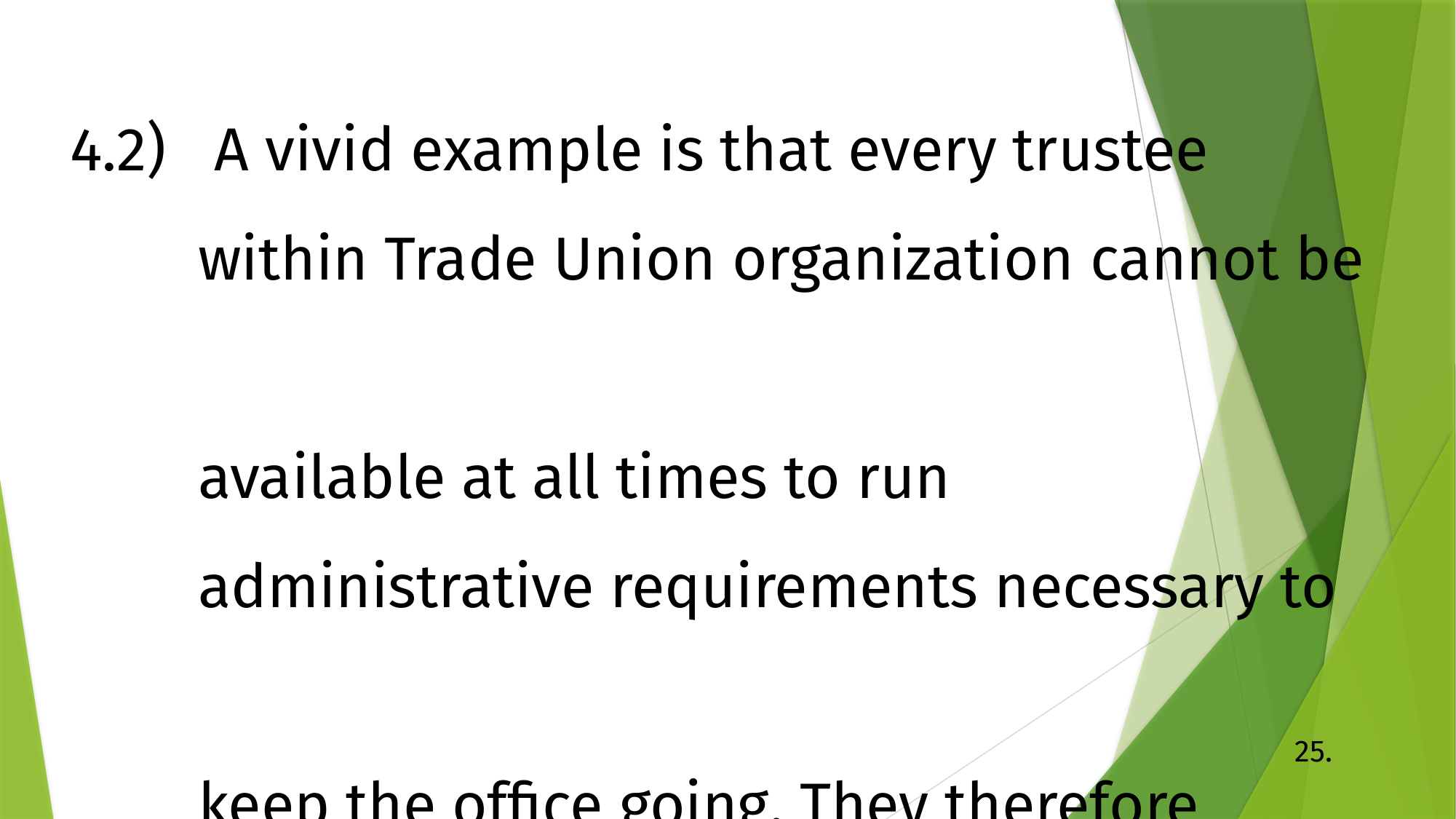

# 4.2)   A vivid example is that every trustee within Trade Union organization cannot be available at all times to run administrative requirements necessary to keep the office going. They therefore delegate jobs to subordinates in a bid to
25.